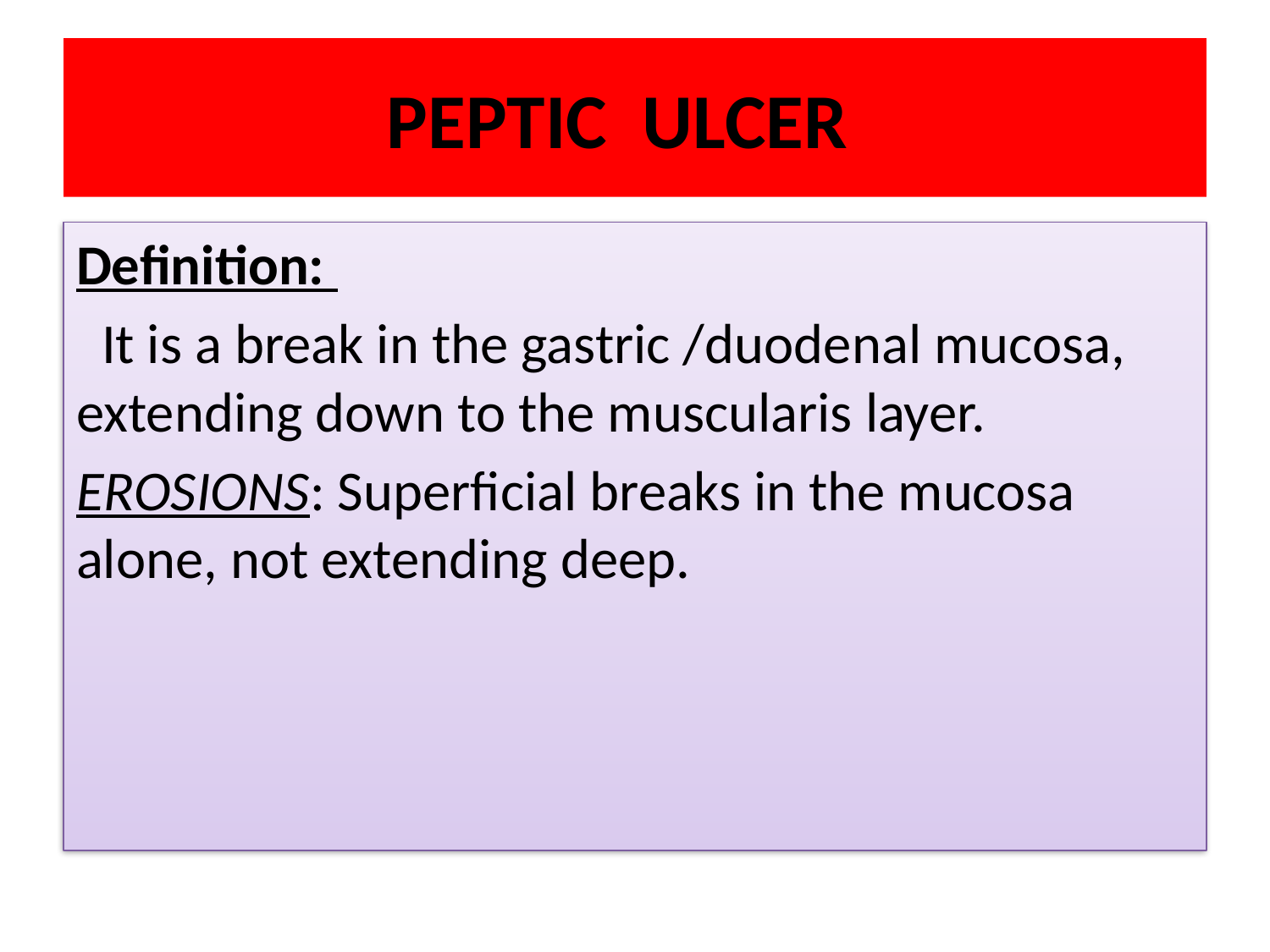

# PEPTIC  ULCER
Definition:
  It is a break in the gastric /duodenal mucosa, extending down to the muscularis layer.
EROSIONS: Superficial breaks in the mucosa alone, not extending deep.